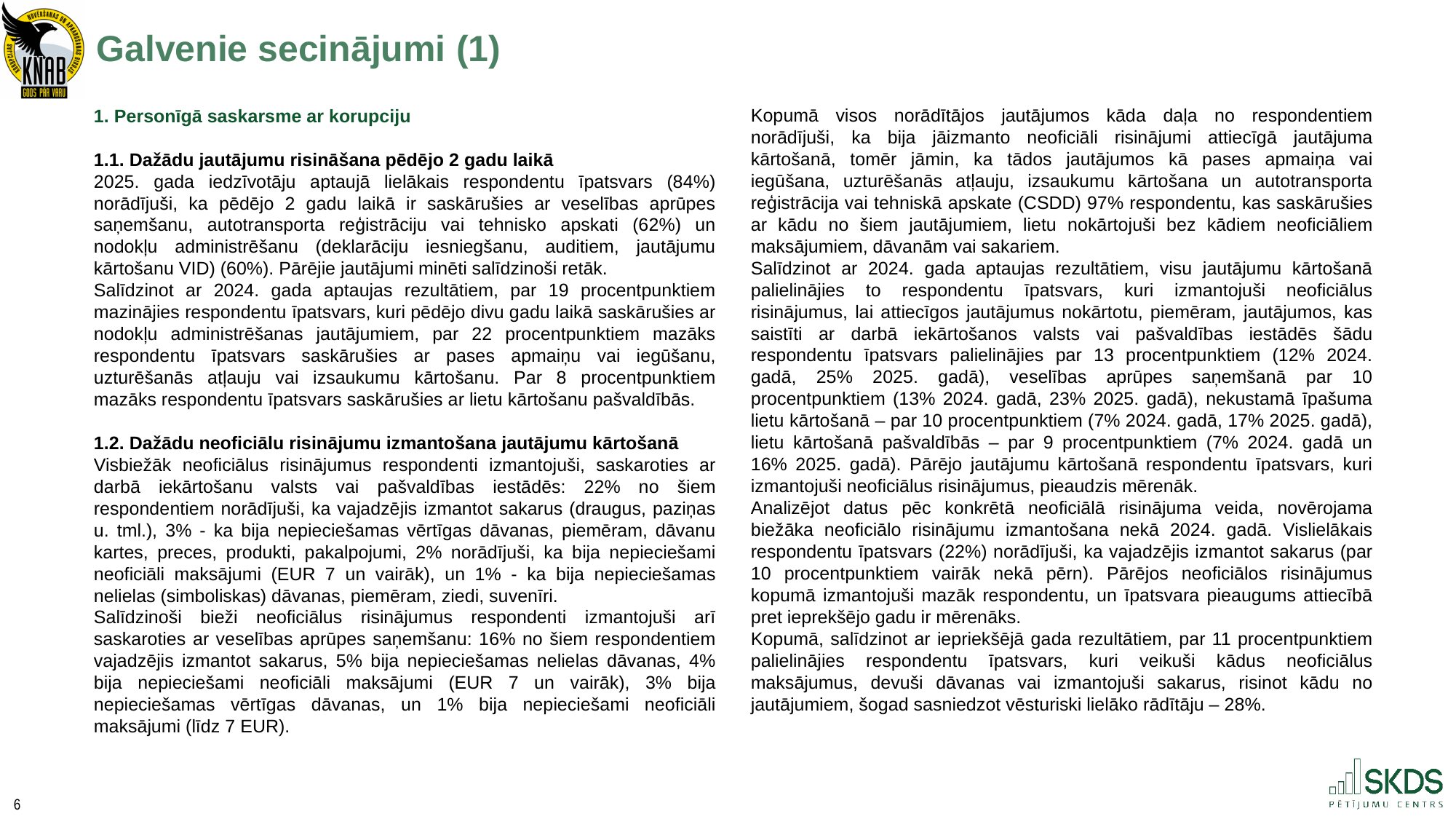

Galvenie secinājumi (1)
Kopumā visos norādītājos jautājumos kāda daļa no respondentiem norādījuši, ka bija jāizmanto neoficiāli risinājumi attiecīgā jautājuma kārtošanā, tomēr jāmin, ka tādos jautājumos kā pases apmaiņa vai iegūšana, uzturēšanās atļauju, izsaukumu kārtošana un autotransporta reģistrācija vai tehniskā apskate (CSDD) 97% respondentu, kas saskārušies ar kādu no šiem jautājumiem, lietu nokārtojuši bez kādiem neoficiāliem maksājumiem, dāvanām vai sakariem.
Salīdzinot ar 2024. gada aptaujas rezultātiem, visu jautājumu kārtošanā palielinājies to respondentu īpatsvars, kuri izmantojuši neoficiālus risinājumus, lai attiecīgos jautājumus nokārtotu, piemēram, jautājumos, kas saistīti ar darbā iekārtošanos valsts vai pašvaldības iestādēs šādu respondentu īpatsvars palielinājies par 13 procentpunktiem (12% 2024. gadā, 25% 2025. gadā), veselības aprūpes saņemšanā par 10 procentpunktiem (13% 2024. gadā, 23% 2025. gadā), nekustamā īpašuma lietu kārtošanā – par 10 procentpunktiem (7% 2024. gadā, 17% 2025. gadā), lietu kārtošanā pašvaldībās – par 9 procentpunktiem (7% 2024. gadā un 16% 2025. gadā). Pārējo jautājumu kārtošanā respondentu īpatsvars, kuri izmantojuši neoficiālus risinājumus, pieaudzis mērenāk.
Analizējot datus pēc konkrētā neoficiālā risinājuma veida, novērojama biežāka neoficiālo risinājumu izmantošana nekā 2024. gadā. Vislielākais respondentu īpatsvars (22%) norādījuši, ka vajadzējis izmantot sakarus (par 10 procentpunktiem vairāk nekā pērn). Pārējos neoficiālos risinājumus kopumā izmantojuši mazāk respondentu, un īpatsvara pieaugums attiecībā pret ieprekšējo gadu ir mērenāks.
Kopumā, salīdzinot ar iepriekšējā gada rezultātiem, par 11 procentpunktiem palielinājies respondentu īpatsvars, kuri veikuši kādus neoficiālus maksājumus, devuši dāvanas vai izmantojuši sakarus, risinot kādu no jautājumiem, šogad sasniedzot vēsturiski lielāko rādītāju – 28%.
1. Personīgā saskarsme ar korupciju

1.1. Dažādu jautājumu risināšana pēdējo 2 gadu laikā
2025. gada iedzīvotāju aptaujā lielākais respondentu īpatsvars (84%) norādījuši, ka pēdējo 2 gadu laikā ir saskārušies ar veselības aprūpes saņemšanu, autotransporta reģistrāciju vai tehnisko apskati (62%) un nodokļu administrēšanu (deklarāciju iesniegšanu, auditiem, jautājumu kārtošanu VID) (60%). Pārējie jautājumi minēti salīdzinoši retāk.
Salīdzinot ar 2024. gada aptaujas rezultātiem, par 19 procentpunktiem mazinājies respondentu īpatsvars, kuri pēdējo divu gadu laikā saskārušies ar nodokļu administrēšanas jautājumiem, par 22 procentpunktiem mazāks respondentu īpatsvars saskārušies ar pases apmaiņu vai iegūšanu, uzturēšanās atļauju vai izsaukumu kārtošanu. Par 8 procentpunktiem mazāks respondentu īpatsvars saskārušies ar lietu kārtošanu pašvaldībās.

1.2. Dažādu neoficiālu risinājumu izmantošana jautājumu kārtošanā
Visbiežāk neoficiālus risinājumus respondenti izmantojuši, saskaroties ar darbā iekārtošanu valsts vai pašvaldības iestādēs: 22% no šiem respondentiem norādījuši, ka vajadzējis izmantot sakarus (draugus, paziņas u. tml.), 3% - ka bija nepieciešamas vērtīgas dāvanas, piemēram, dāvanu kartes, preces, produkti, pakalpojumi, 2% norādījuši, ka bija nepieciešami neoficiāli maksājumi (EUR 7 un vairāk), un 1% - ka bija nepieciešamas nelielas (simboliskas) dāvanas, piemēram, ziedi, suvenīri.
Salīdzinoši bieži neoficiālus risinājumus respondenti izmantojuši arī saskaroties ar veselības aprūpes saņemšanu: 16% no šiem respondentiem vajadzējis izmantot sakarus, 5% bija nepieciešamas nelielas dāvanas, 4% bija nepieciešami neoficiāli maksājumi (EUR 7 un vairāk), 3% bija nepieciešamas vērtīgas dāvanas, un 1% bija nepieciešami neoficiāli maksājumi (līdz 7 EUR).